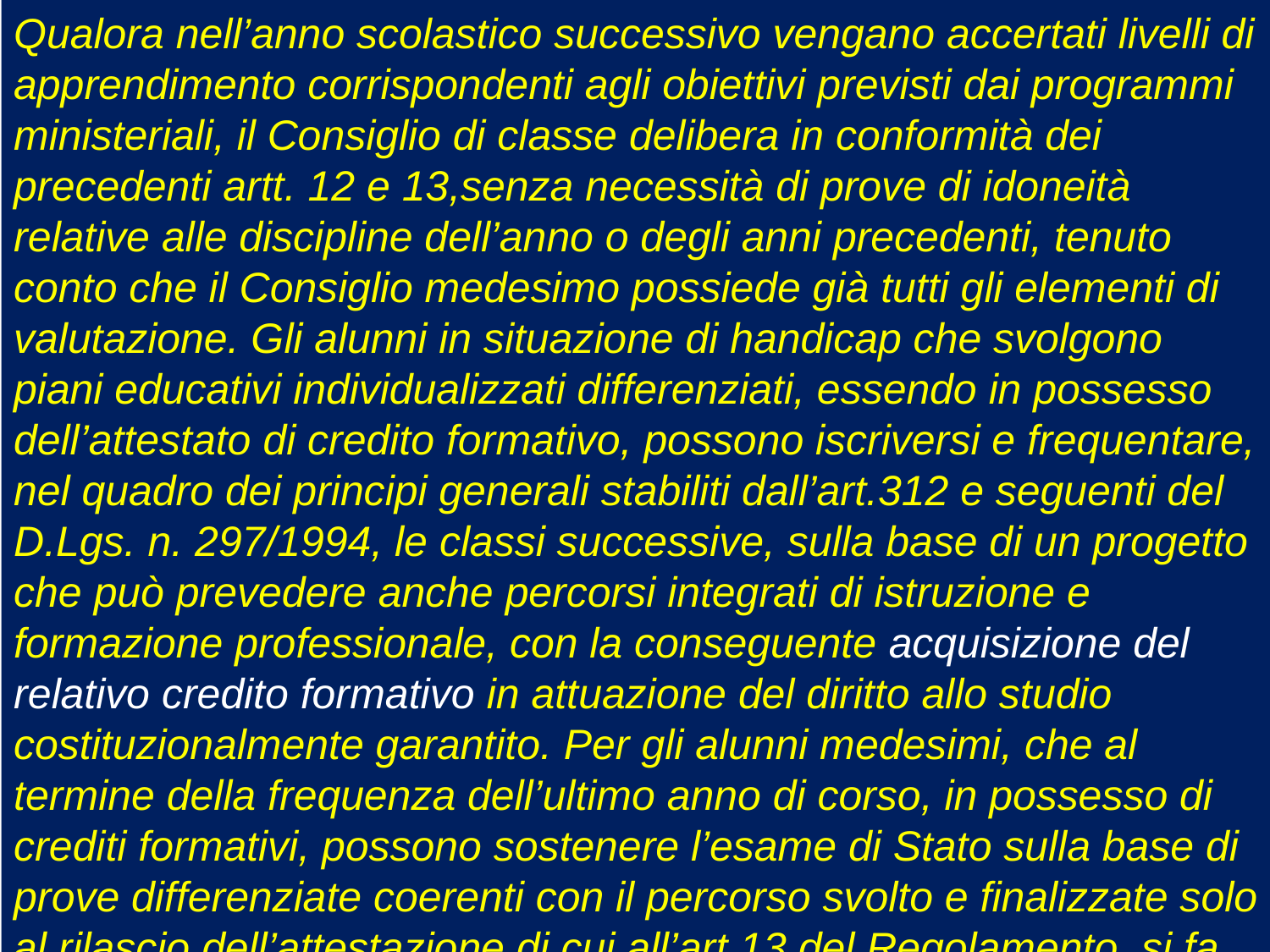

Qualora nell’anno scolastico successivo vengano accertati livelli di apprendimento corrispondenti agli obiettivi previsti dai programmi ministeriali, il Consiglio di classe delibera in conformità dei precedenti artt. 12 e 13,senza necessità di prove di idoneità relative alle discipline dell’anno o degli anni precedenti, tenuto conto che il Consiglio medesimo possiede già tutti gli elementi di valutazione. Gli alunni in situazione di handicap che svolgono piani educativi individualizzati differenziati, essendo in possesso dell’attestato di credito formativo, possono iscriversi e frequentare, nel quadro dei principi generali stabiliti dall’art.312 e seguenti del D.Lgs. n. 297/1994, le classi successive, sulla base di un progetto che può prevedere anche percorsi integrati di istruzione e formazione professionale, con la conseguente acquisizione del relativo credito formativo in attuazione del diritto allo studio costituzionalmente garantito. Per gli alunni medesimi, che al termine della frequenza dell’ultimo anno di corso, in possesso di crediti formativi, possono sostenere l’esame di Stato sulla base di prove differenziate coerenti con il percorso svolto e finalizzate solo al rilascio dell’attestazione di cui all’art.13 del Regolamento, si fa rinvio a quanto previsto dall’art.17,c. 4, dell’O.M. n.29/2001.